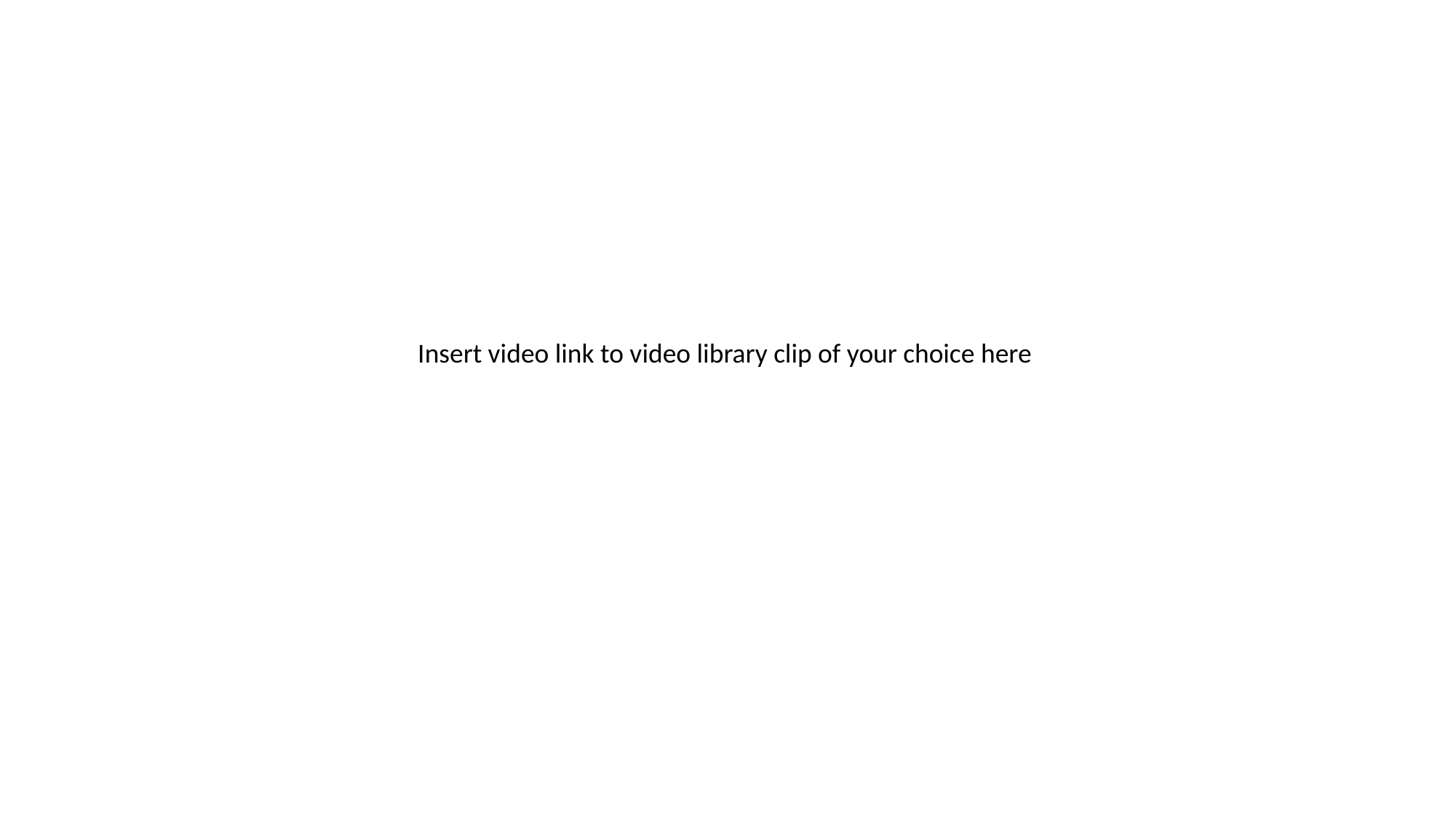

Insert video link to video library clip of your choice here